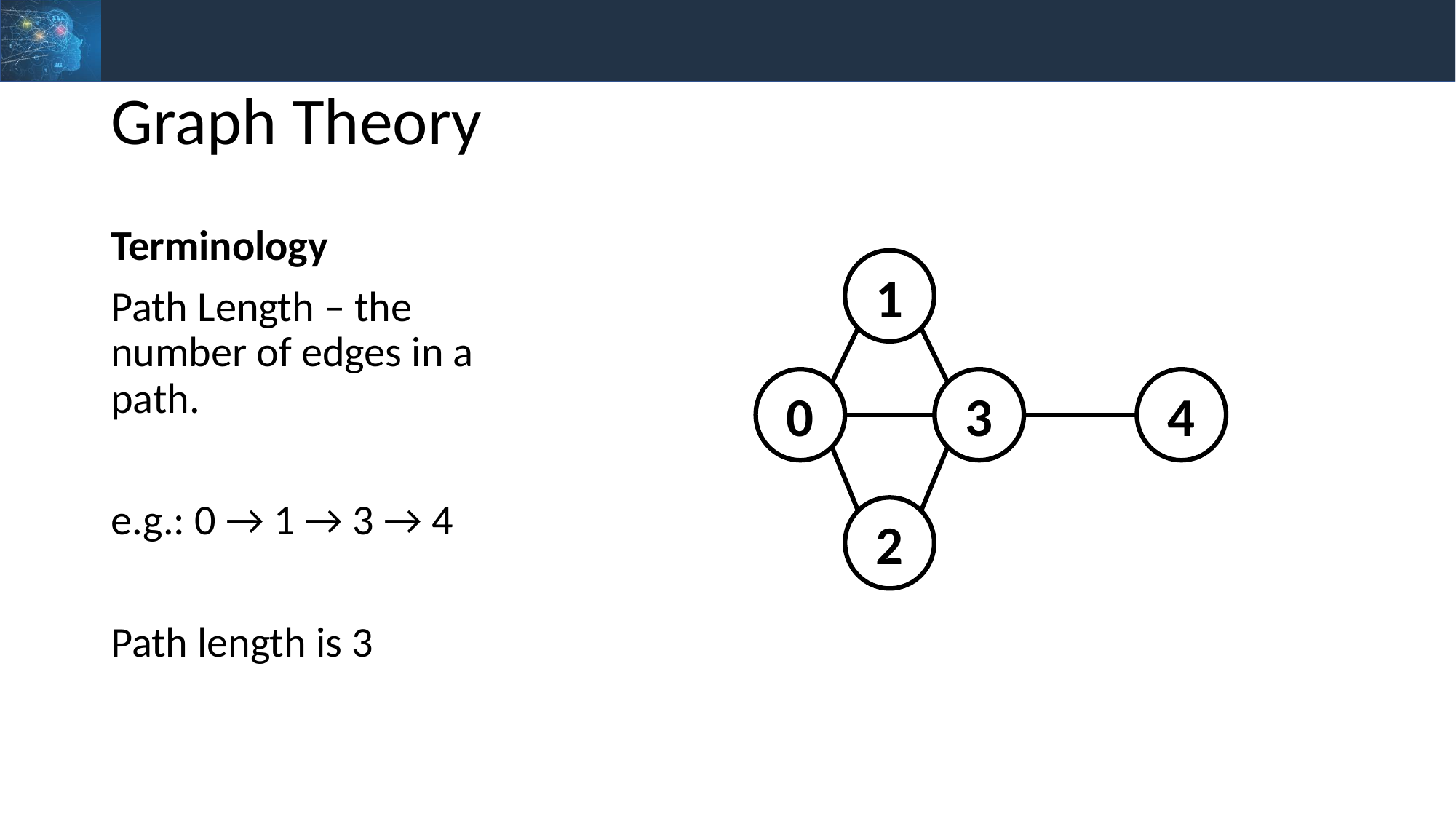

# Graph Theory
Terminology
Path Length – the number of edges in a path.

e.g.: 0 → 1 → 3 → 4

Path length is 3

1
0
3
4
2